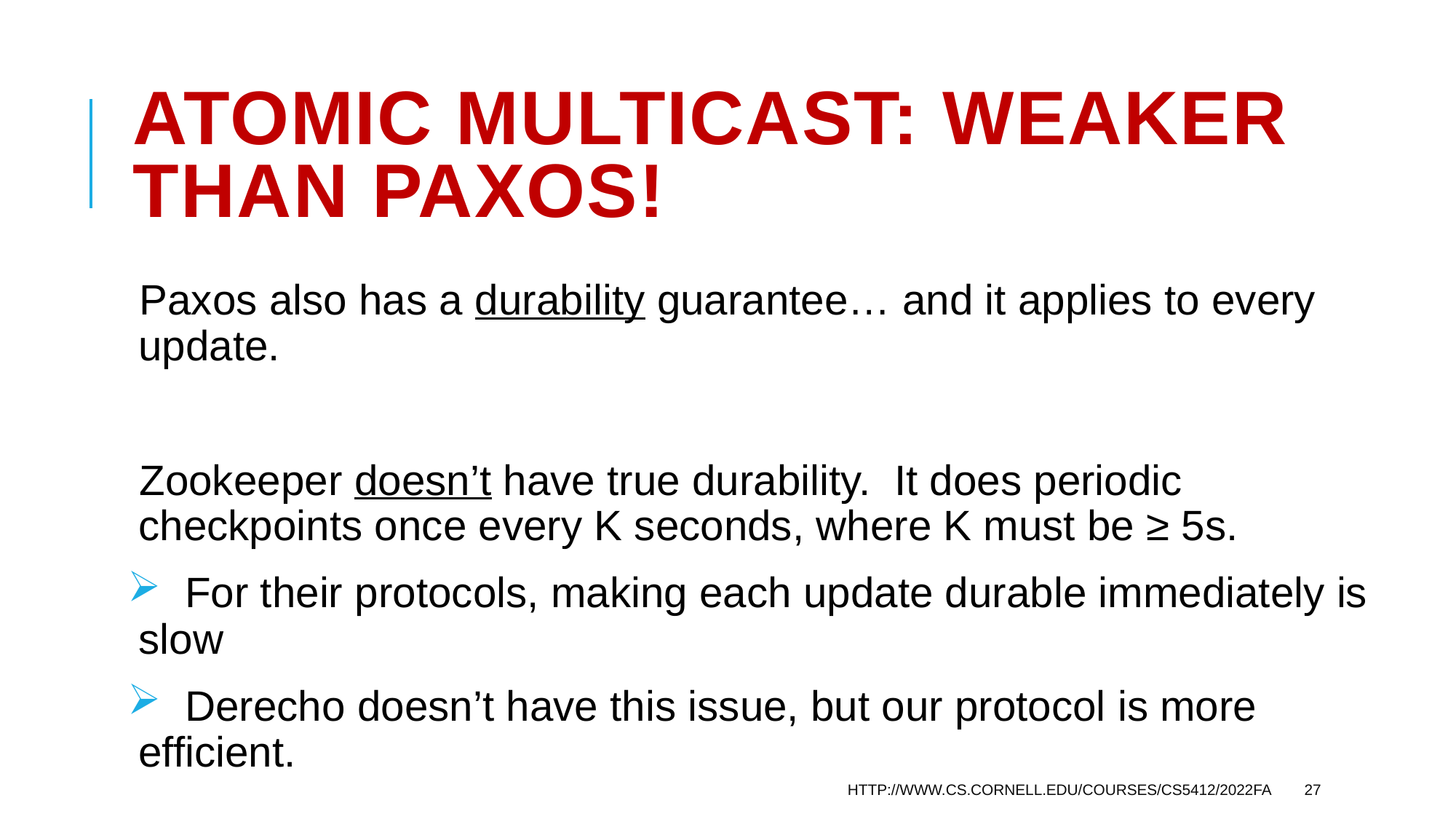

# Atomic MulticaSt: Weaker than Paxos!
Paxos also has a durability guarantee… and it applies to every update.

Zookeeper doesn’t have true durability.  It does periodic checkpoints once every K seconds, where K must be ≥ 5s.
  For their protocols, making each update durable immediately is slow
  Derecho doesn’t have this issue, but our protocol is more efficient.
http://www.cs.cornell.edu/courses/cs5412/2022fa
27